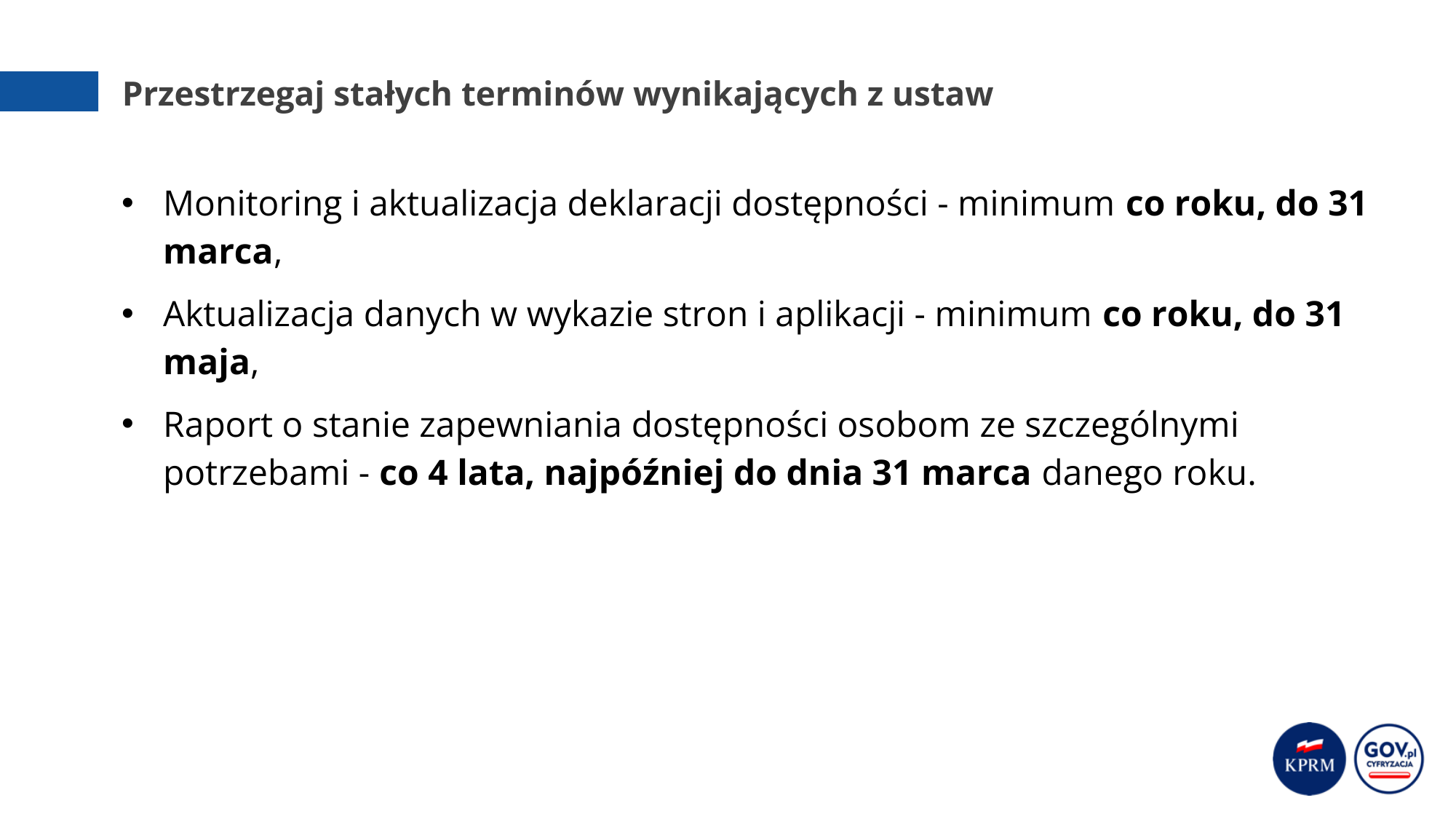

# Przestrzegaj stałych terminów wynikających z ustaw
Monitoring i aktualizacja deklaracji dostępności - minimum co roku, do 31 marca,
Aktualizacja danych w wykazie stron i aplikacji - minimum co roku, do 31 maja,
Raport o stanie zapewniania dostępności osobom ze szczególnymi potrzebami - co 4 lata, najpóźniej do dnia 31 marca danego roku.